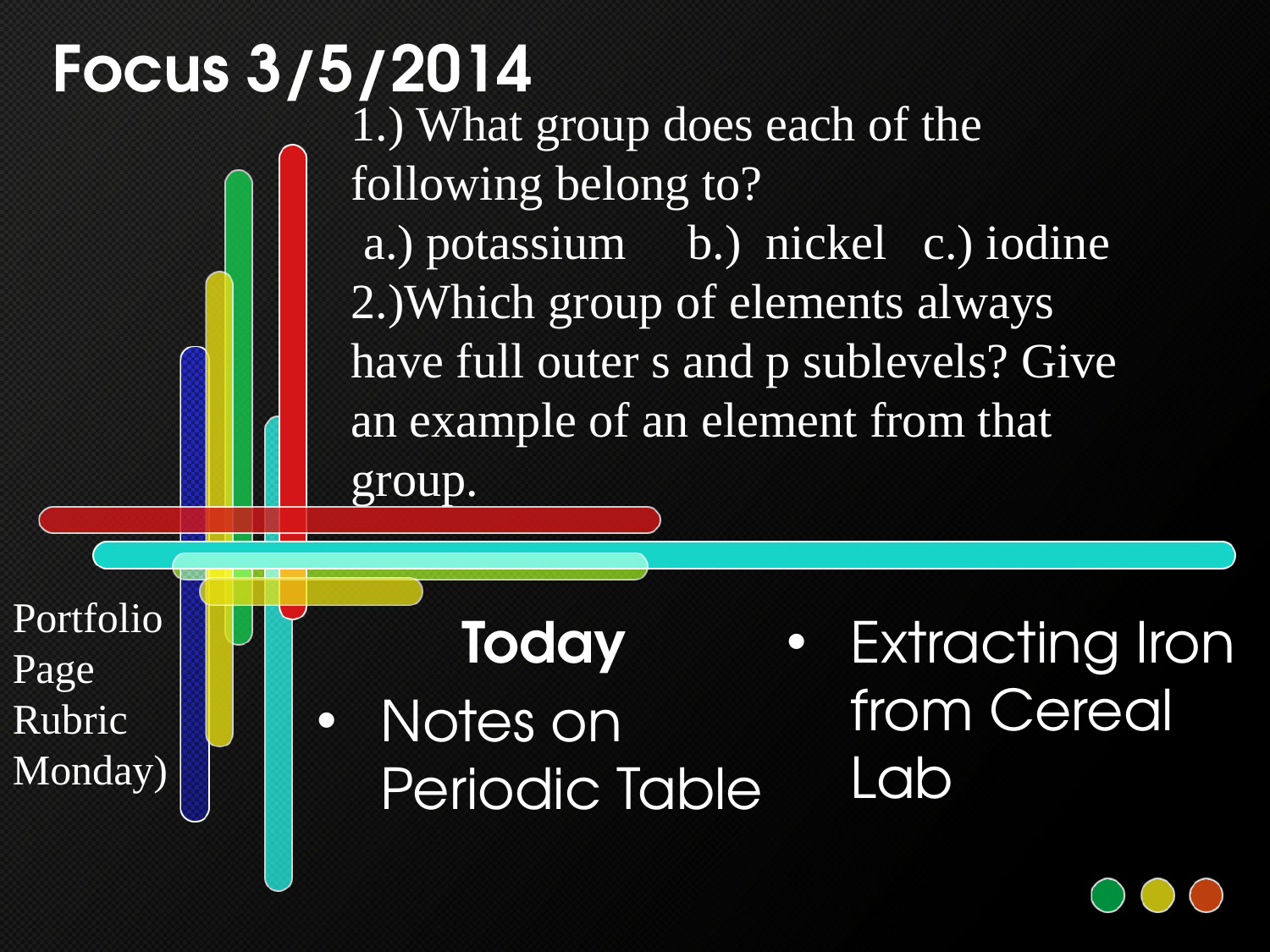

# Focus 3/5/2014
1.) What group does each of the following belong to?
 a.) potassium     b.)  nickel   c.) iodine
2.)Which group of elements always have full outer s and p sublevels? Give an example of an element from that group.
Portfolio Page Rubric Monday)
Today
Notes on Periodic Table
Extracting Iron from Cereal Lab